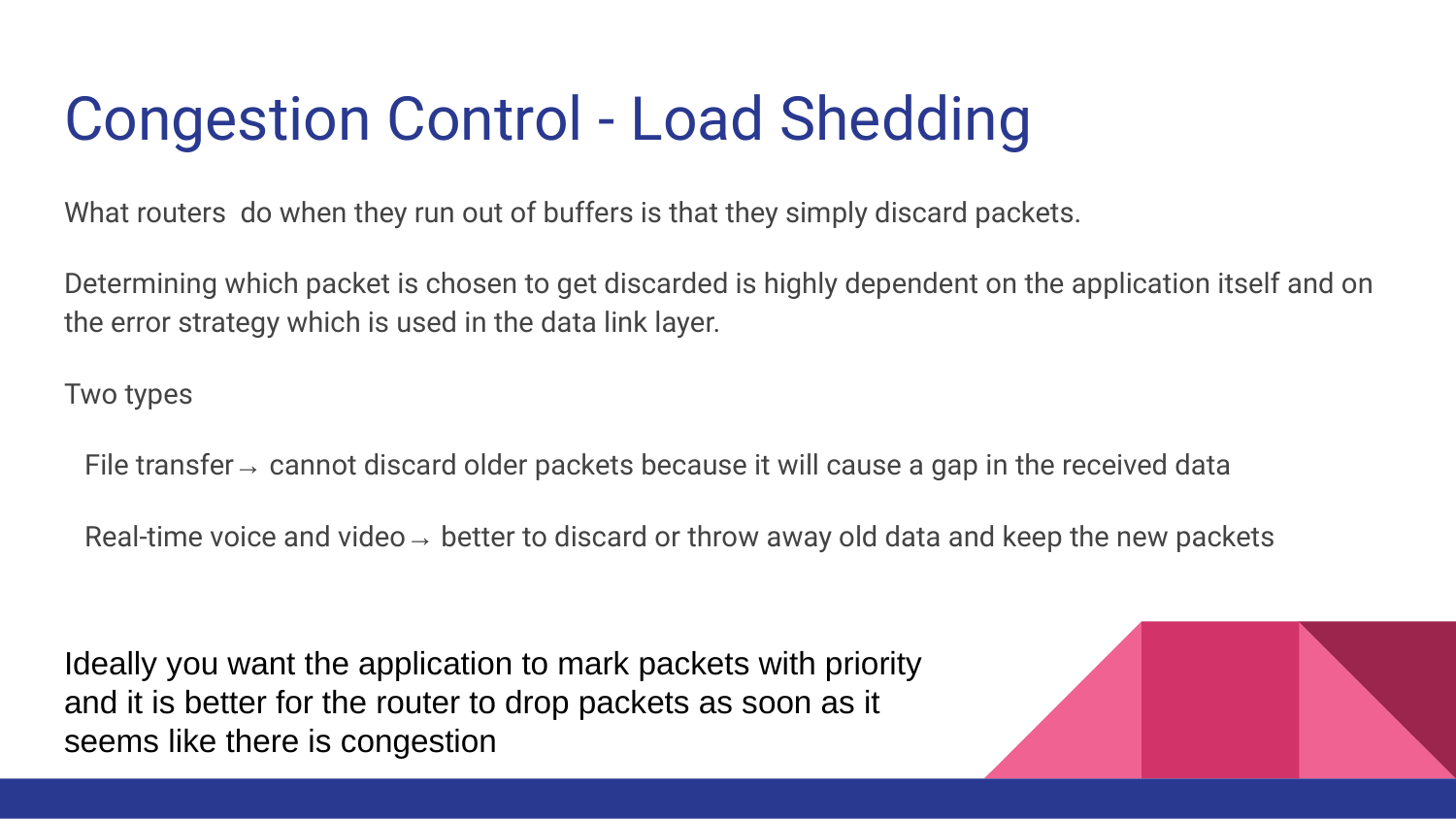

# Congestion Control - Load Shedding
What routers  do when they run out of buffers is that they simply discard packets.
Determining which packet is chosen to get discarded is highly dependent on the application itself and on the error strategy which is used in the data link layer.
Two types
File transfer→ cannot discard older packets because it will cause a gap in the received data
Real-time voice and video→ better to discard or throw away old data and keep the new packets
Ideally you want the application to mark packets with priority and it is better for the router to drop packets as soon as it seems like there is congestion